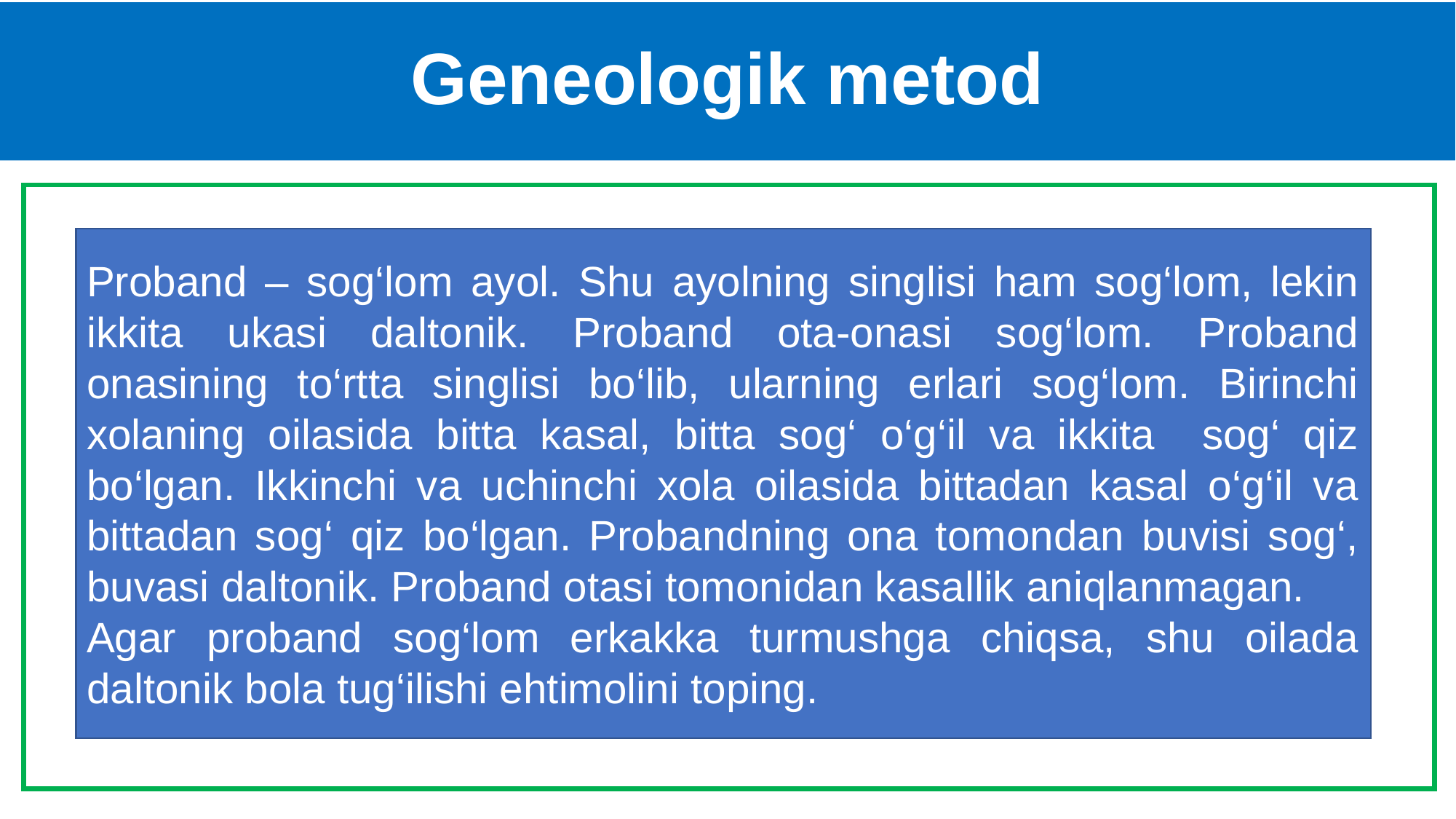

# Geneologik metod

Proband – sog‘lom ayol. Shu ayolning singlisi ham sog‘lom, lekin ikkita ukasi daltonik. Proband ota-onasi sog‘lom. Proband onasining to‘rtta singlisi bo‘lib, ularning erlari sog‘lom. Birinchi xolaning oilasida bitta kasal, bitta sog‘ o‘g‘il va ikkita  sog‘ qiz bo‘lgan. Ikkinchi va uchinchi xola oilasida bittadan kasal o‘g‘il va bittadan sog‘ qiz bo‘lgan. Probandning ona tomondan buvisi sog‘, buvasi daltonik. Proband otasi tomonidan kasallik aniqlanmagan.
Agar proband sog‘lom erkakka turmushga chiqsa, shu oilada daltonik bola tug‘ilishi ehtimolini toping.